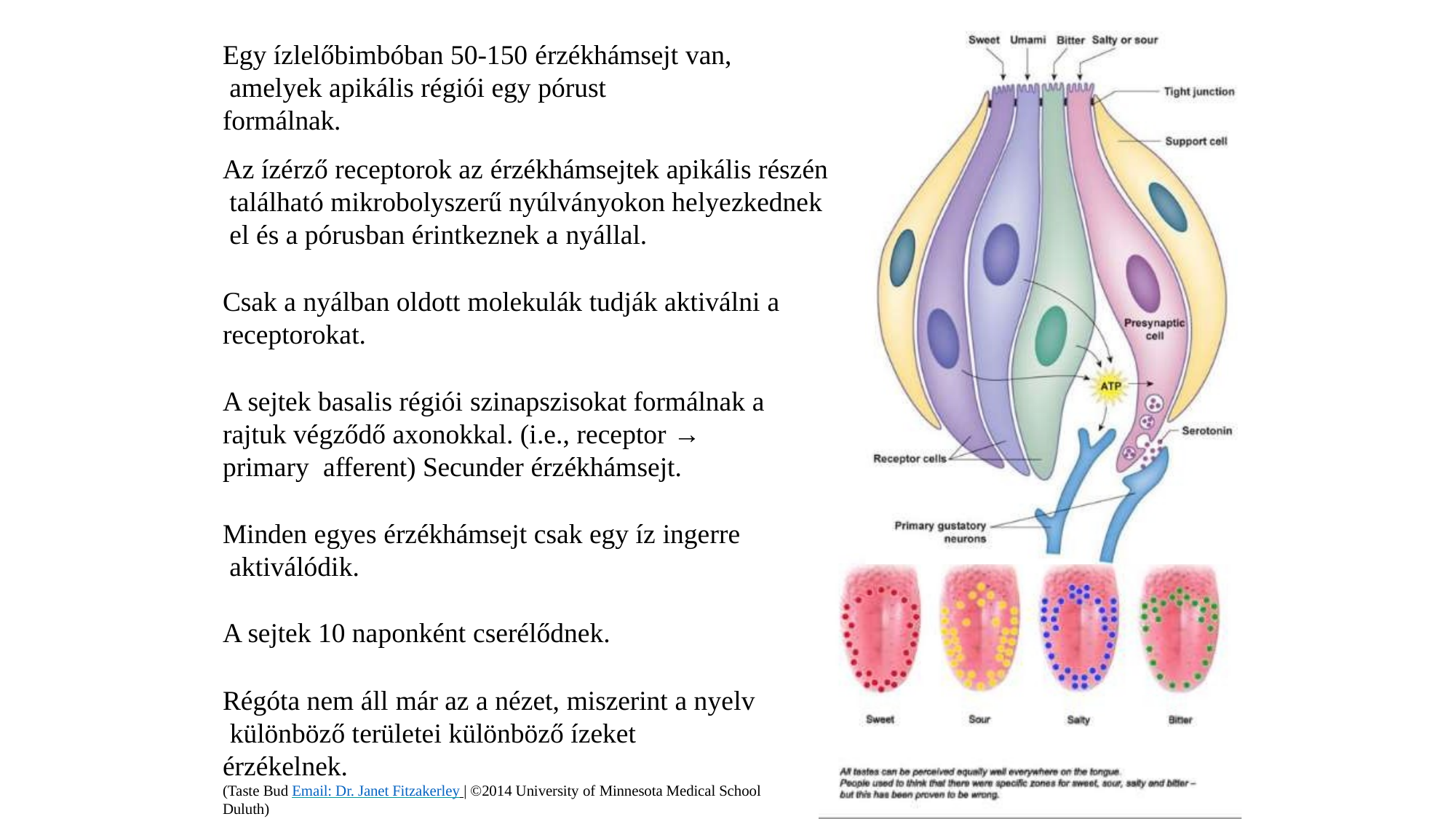

# Egy ízlelőbimbóban 50-150 érzékhámsejt van,  amelyek apikális régiói egy pórust formálnak.
Az ízérző receptorok az érzékhámsejtek apikális részén  található mikrobolyszerű nyúlványokon helyezkednek  el és a pórusban érintkeznek a nyállal.

Csak a nyálban oldott molekulák tudják aktiválni a
receptorokat.

A sejtek basalis régiói szinapszisokat formálnak a  rajtuk végződő axonokkal. (i.e., receptor → primary  afferent) Secunder érzékhámsejt.

Minden egyes érzékhámsejt csak egy íz ingerre  aktiválódik.

A sejtek 10 naponként cserélődnek.

Régóta nem áll már az a nézet, miszerint a nyelv  különböző területei különböző ízeket érzékelnek.
(Taste Bud Email: Dr. Janet Fitzakerley | ©2014 University of Minnesota Medical School Duluth)